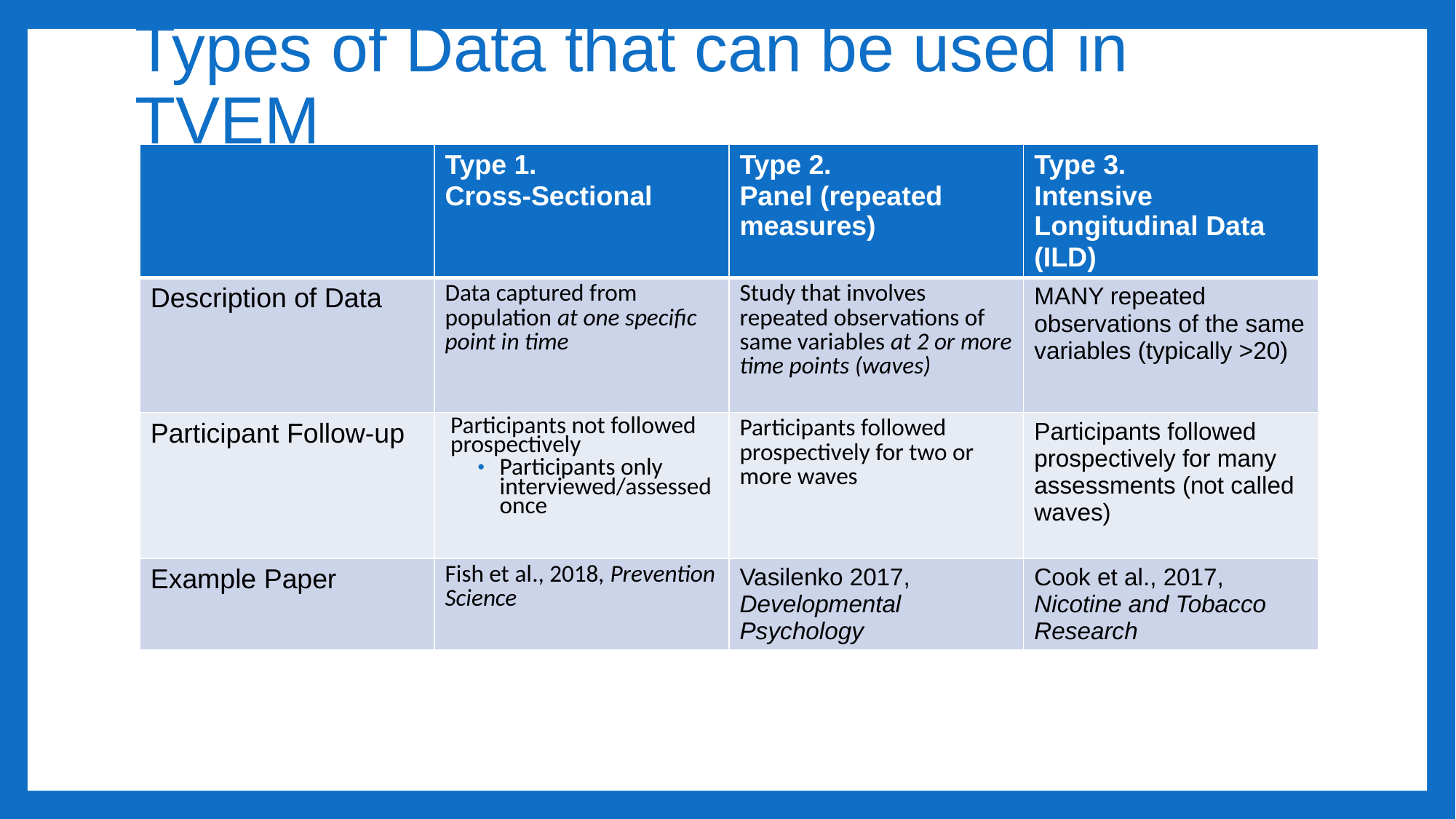

# Types of Data that can be used in TVEM
|  | Type 1. Cross-Sectional | Type 2. Panel (repeated measures) | Type 3. Intensive Longitudinal Data (ILD) |
| --- | --- | --- | --- |
| Description of Data | Data captured from population at one specific point in time | Study that involves repeated observations of same variables at 2 or more time points (waves) | MANY repeated observations of the same variables (typically >20) |
| Participant Follow-up | Participants not followed prospectively Participants only interviewed/assessed once | Participants followed prospectively for two or more waves | Participants followed prospectively for many assessments (not called waves) |
| Example Paper | Fish et al., 2018, Prevention Science | Vasilenko 2017, Developmental Psychology | Cook et al., 2017, Nicotine and Tobacco Research |